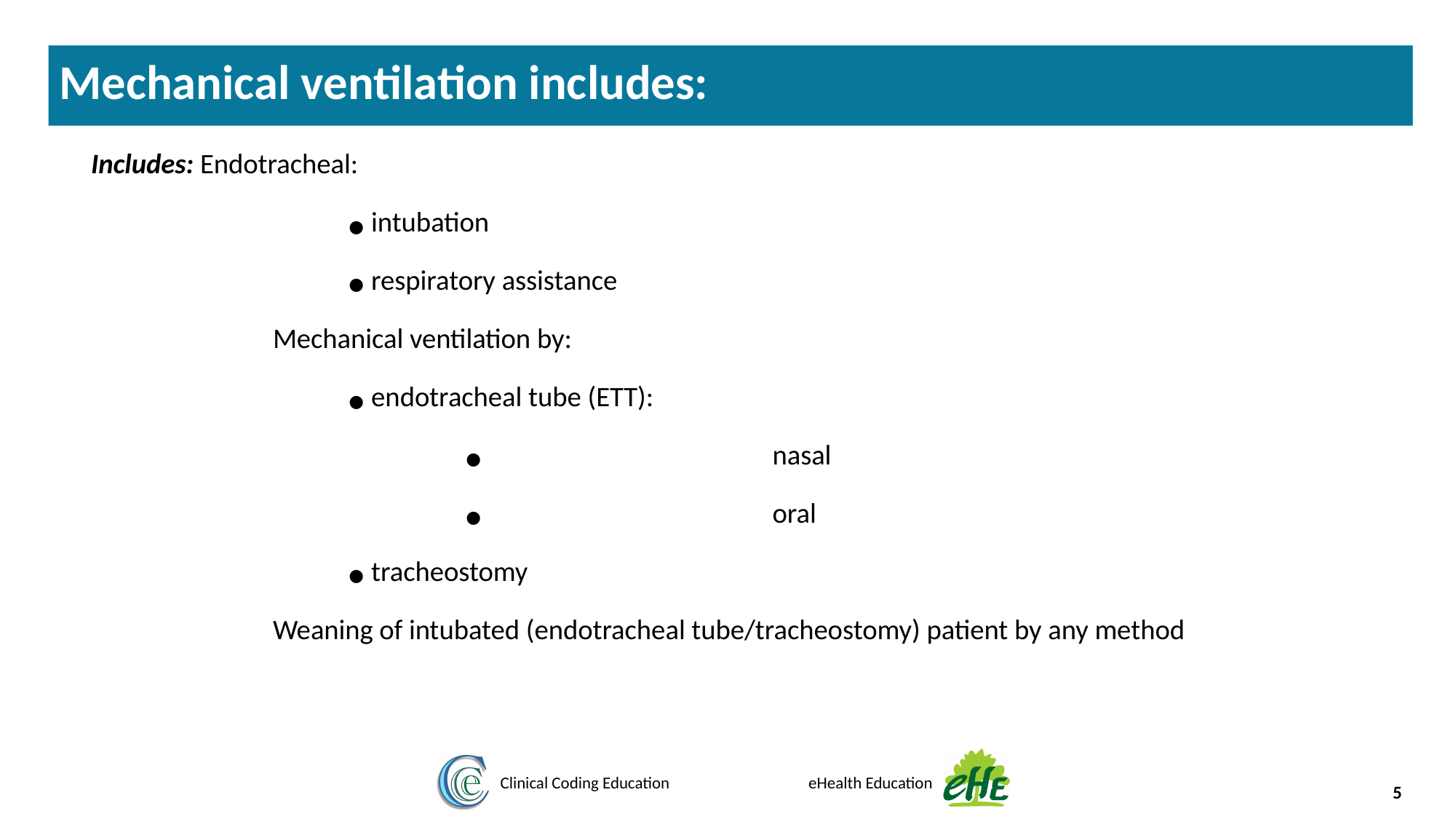

Mechanical ventilation includes:
Includes:	Endotracheal:
 intubation
 respiratory assistance
Mechanical ventilation by:
 endotracheal tube (ETT):
	 nasal
	 oral
 tracheostomy
Weaning of intubated (endotracheal tube/tracheostomy) patient by any method
5